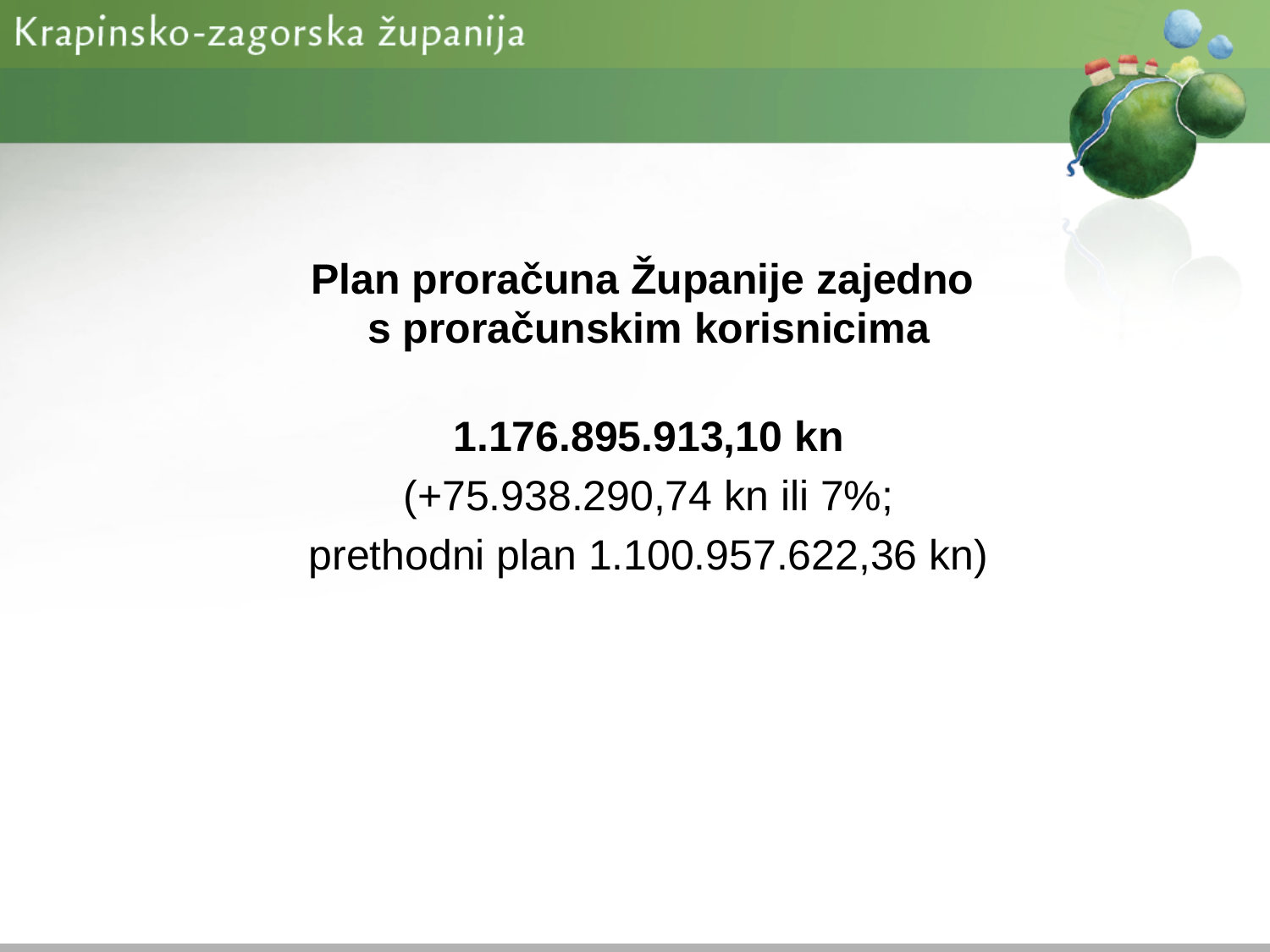

Plan proračuna Županije zajedno
s proračunskim korisnicima

1.176.895.913,10 kn
(+75.938.290,74 kn ili 7%;
prethodni plan 1.100.957.622,36 kn)